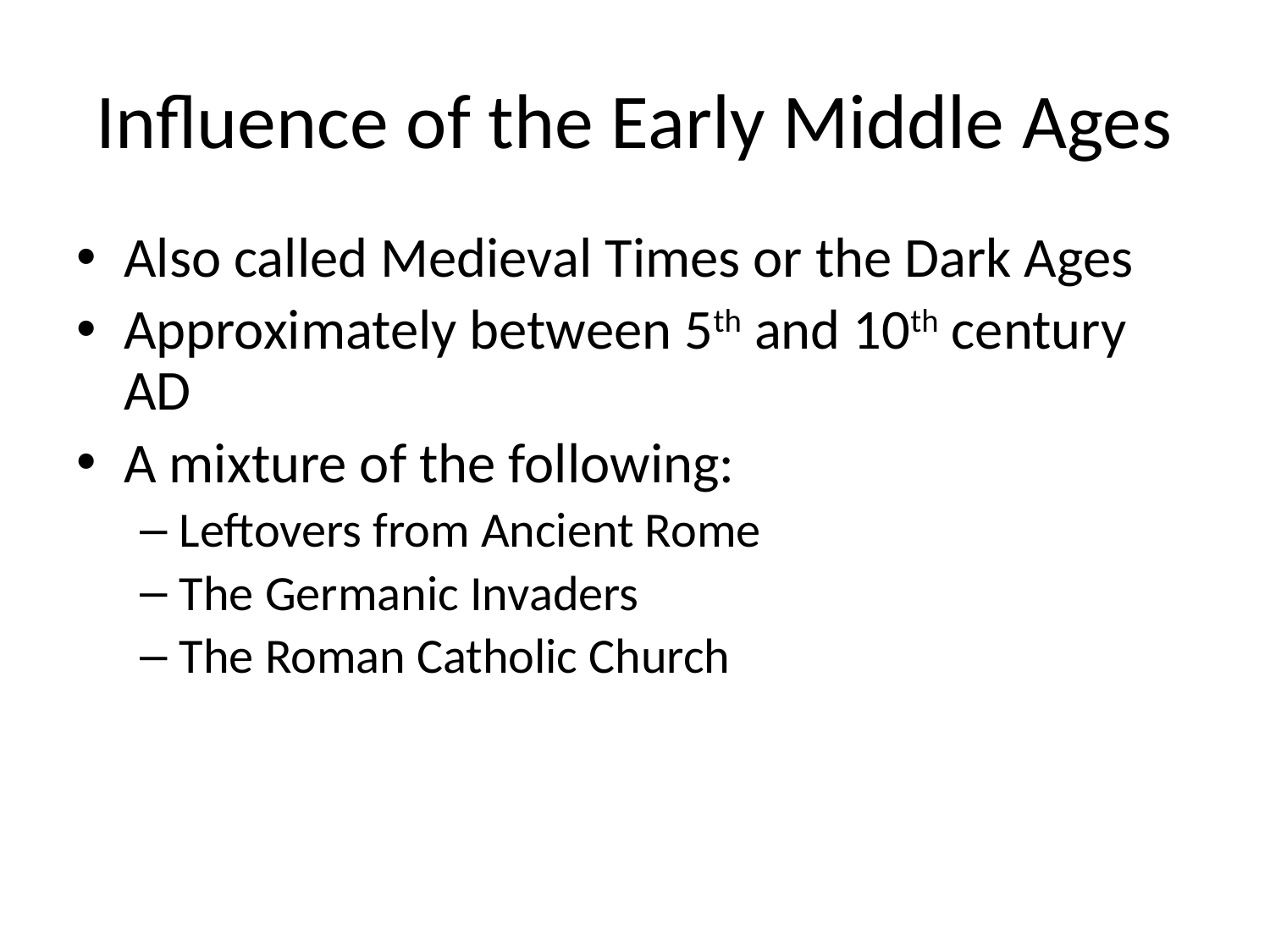

# Influence of the Early Middle Ages
Also called Medieval Times or the Dark Ages
Approximately between 5th and 10th century AD
A mixture of the following:
Leftovers from Ancient Rome
The Germanic Invaders
The Roman Catholic Church